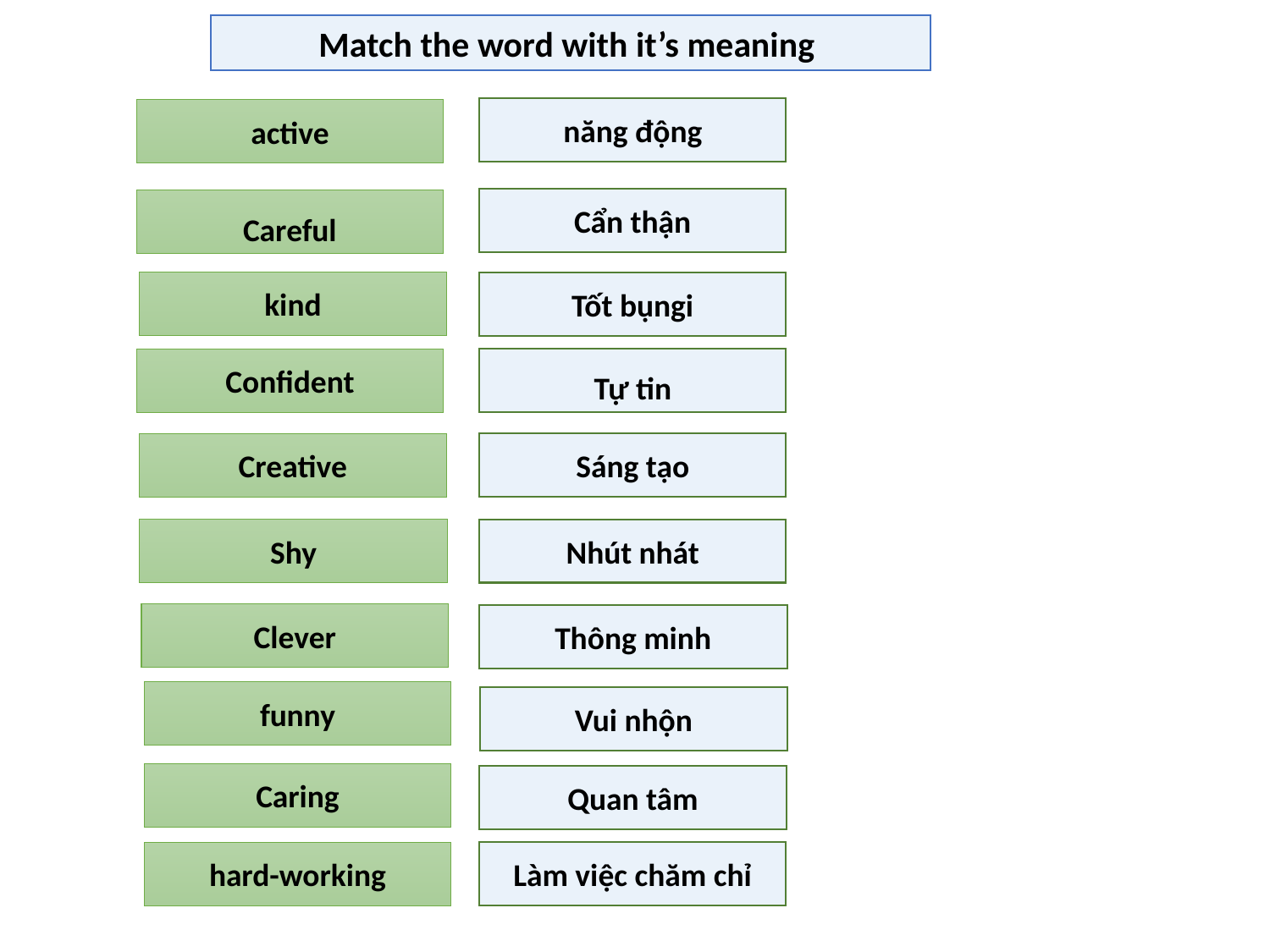

Match the word with it’s meaning
năng động
active
Cẩn thận

Careful
kind
Tốt bụngi
Confident

Tự tin
Creative
Sáng tạo
Shy
Nhút nhát
Clever
Thông minh
funny
Vui nhộn
Caring
Quan tâm
Làm việc chăm chỉ
hard-working